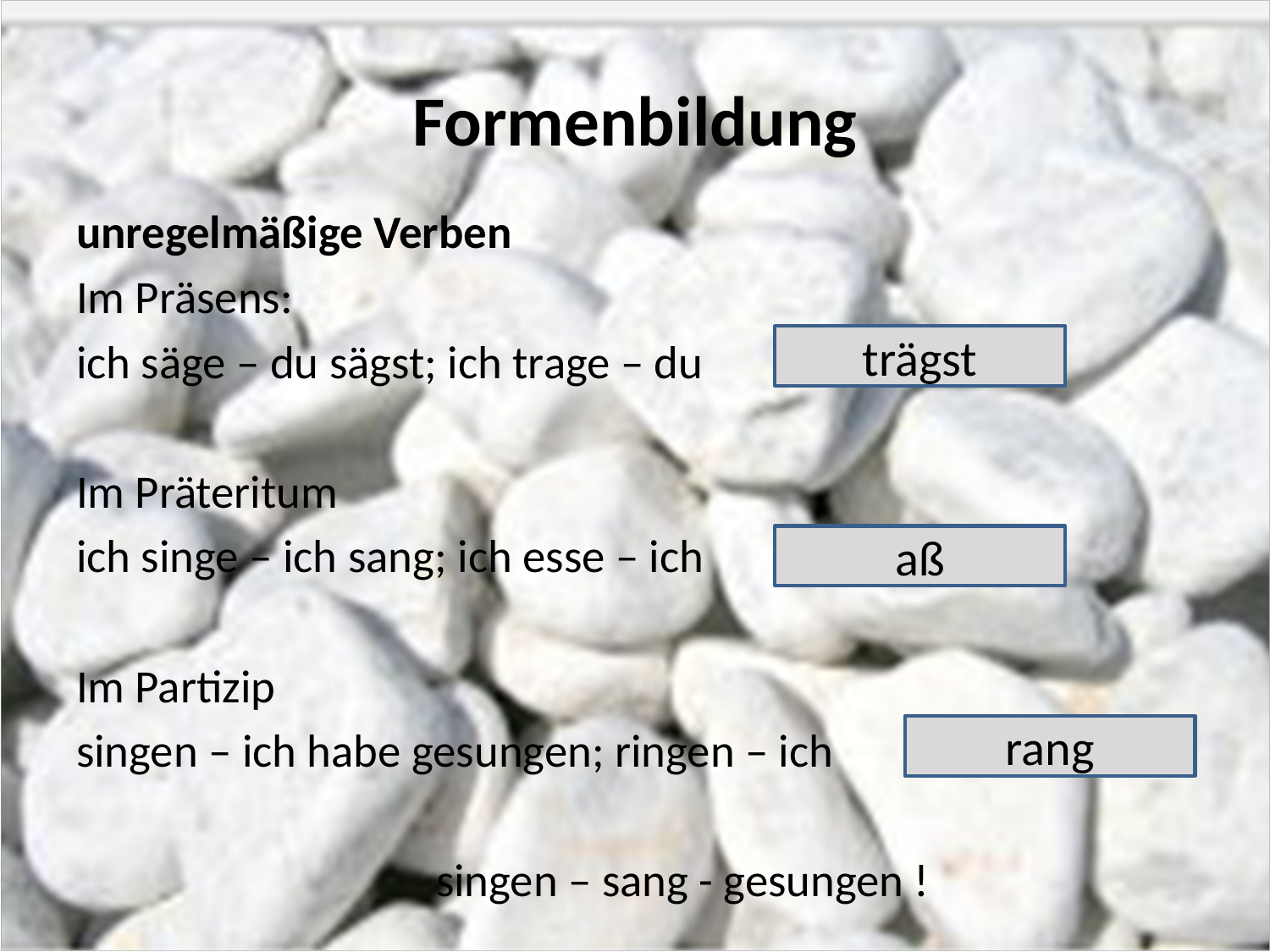

# Formenbildung
unregelmäßige Verben
Im Präsens:
ich säge – du sägst; ich trage – du

Im Präteritum
ich singe – ich sang; ich esse – ich

Im Partizip
singen – ich habe gesungen; ringen – ich

                                  singen – sang - gesungen !

trägst
aß
rang